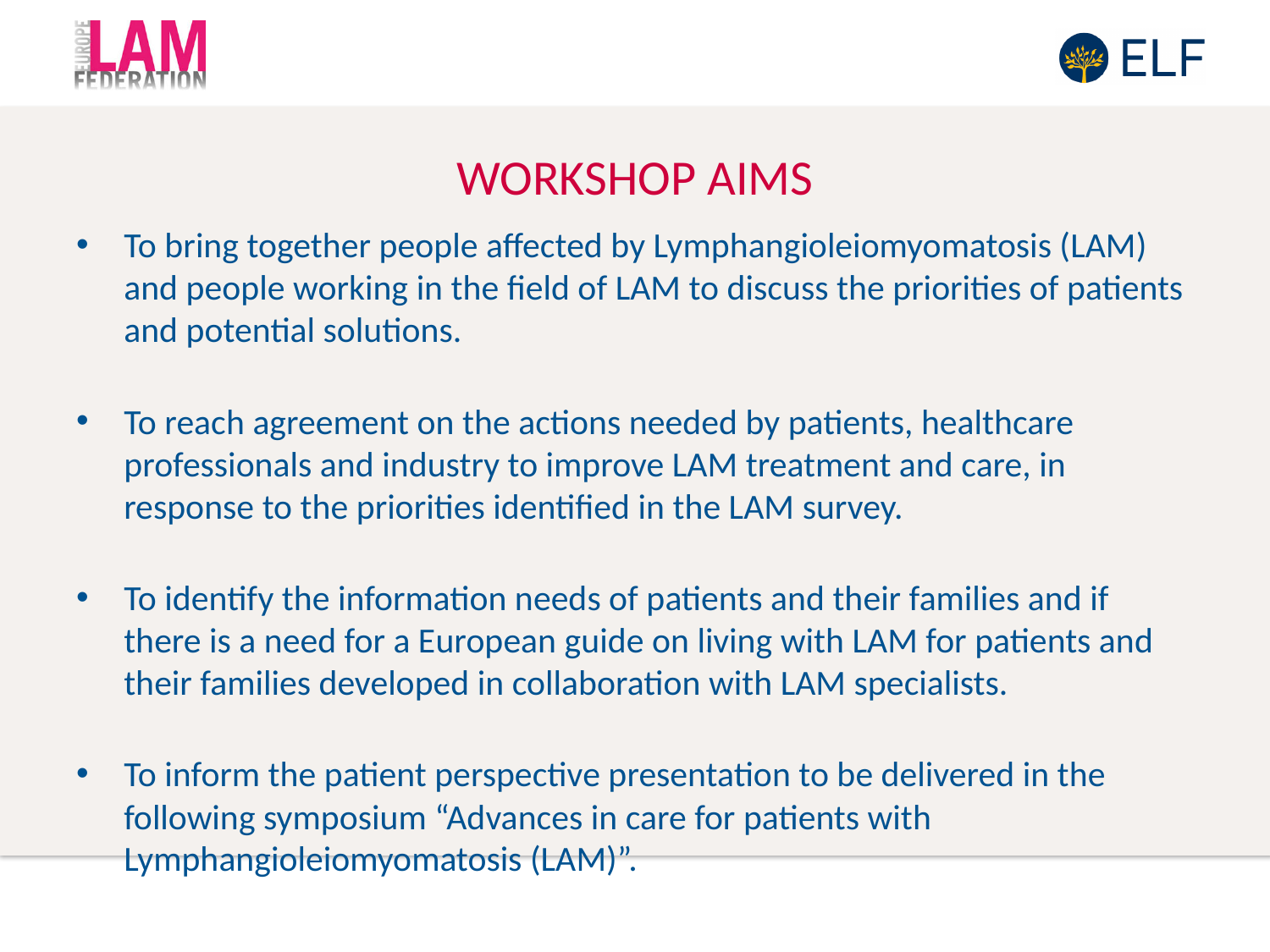

# Workshop aims
To bring together people affected by Lymphangioleiomyomatosis (LAM) and people working in the field of LAM to discuss the priorities of patients and potential solutions.
To reach agreement on the actions needed by patients, healthcare professionals and industry to improve LAM treatment and care, in response to the priorities identified in the LAM survey.
To identify the information needs of patients and their families and if there is a need for a European guide on living with LAM for patients and their families developed in collaboration with LAM specialists.
To inform the patient perspective presentation to be delivered in the following symposium “Advances in care for patients with Lymphangioleiomyomatosis (LAM)”.